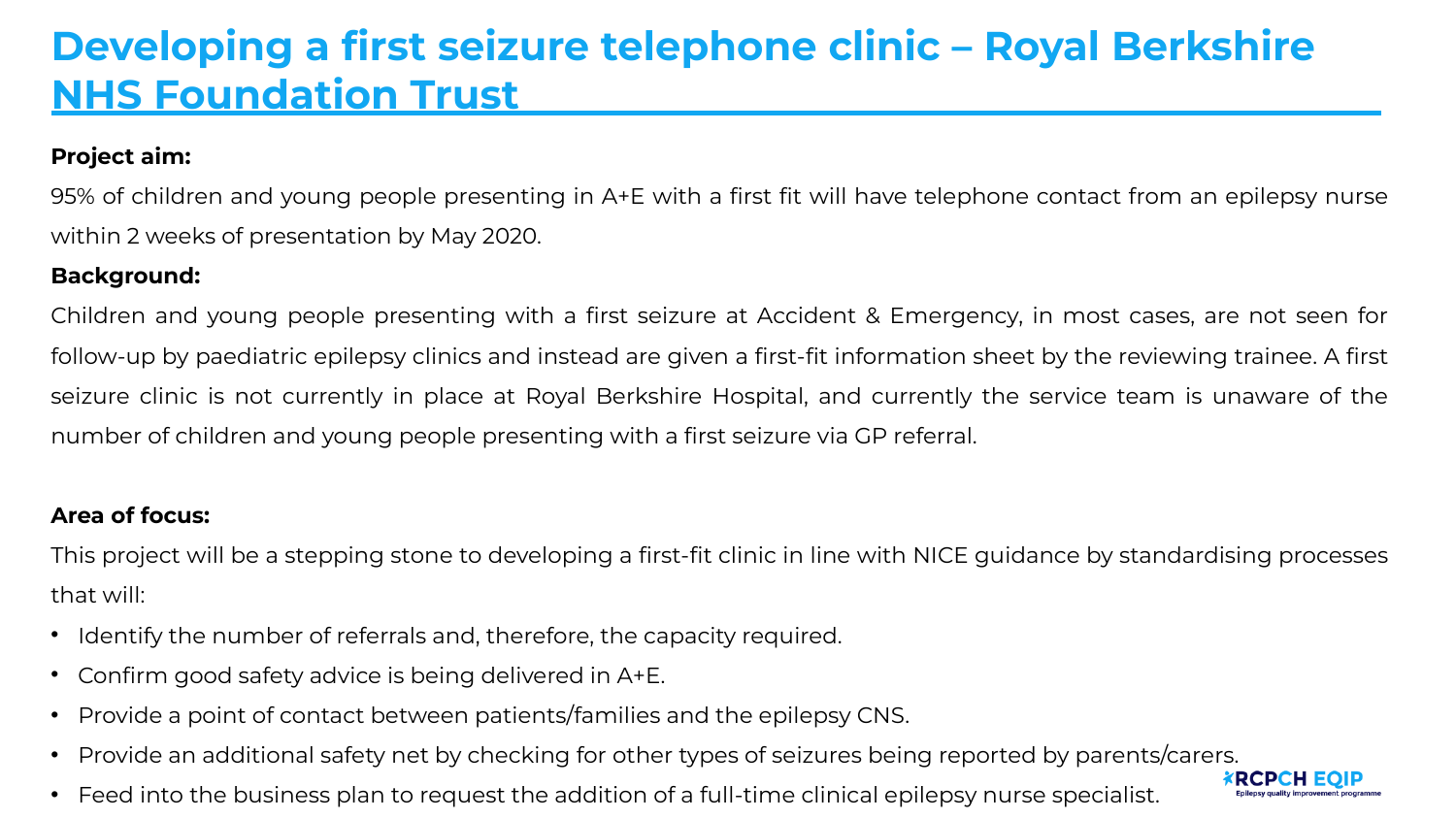

# Developing a first seizure telephone clinic – Royal Berkshire NHS Foundation Trust
Project aim:
95% of children and young people presenting in A+E with a first fit will have telephone contact from an epilepsy nurse within 2 weeks of presentation by May 2020.
Background:
Children and young people presenting with a first seizure at Accident & Emergency, in most cases, are not seen for follow-up by paediatric epilepsy clinics and instead are given a first-fit information sheet by the reviewing trainee. A first seizure clinic is not currently in place at Royal Berkshire Hospital, and currently the service team is unaware of the number of children and young people presenting with a first seizure via GP referral.

Area of focus:
This project will be a stepping stone to developing a first-fit clinic in line with NICE guidance by standardising processes that will:
Identify the number of referrals and, therefore, the capacity required.
Confirm good safety advice is being delivered in A+E.
Provide a point of contact between patients/families and the epilepsy CNS.
Provide an additional safety net by checking for other types of seizures being reported by parents/carers.
Feed into the business plan to request the addition of a full-time clinical epilepsy nurse specialist.